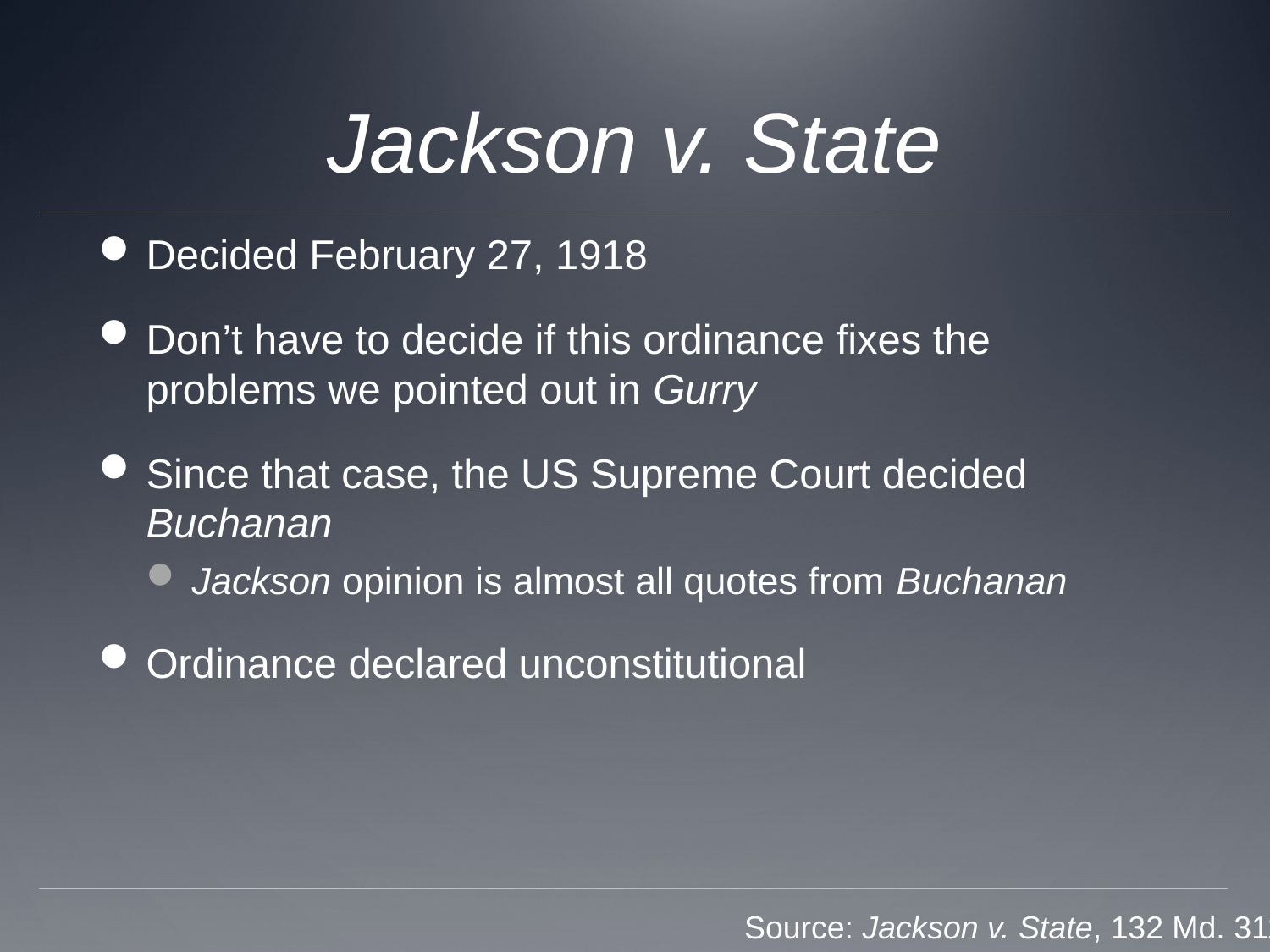

# Jackson v. State
Decided February 27, 1918
Don’t have to decide if this ordinance fixes the problems we pointed out in Gurry
Since that case, the US Supreme Court decided Buchanan
Jackson opinion is almost all quotes from Buchanan
Ordinance declared unconstitutional

Source: Jackson v. State, 132 Md. 311